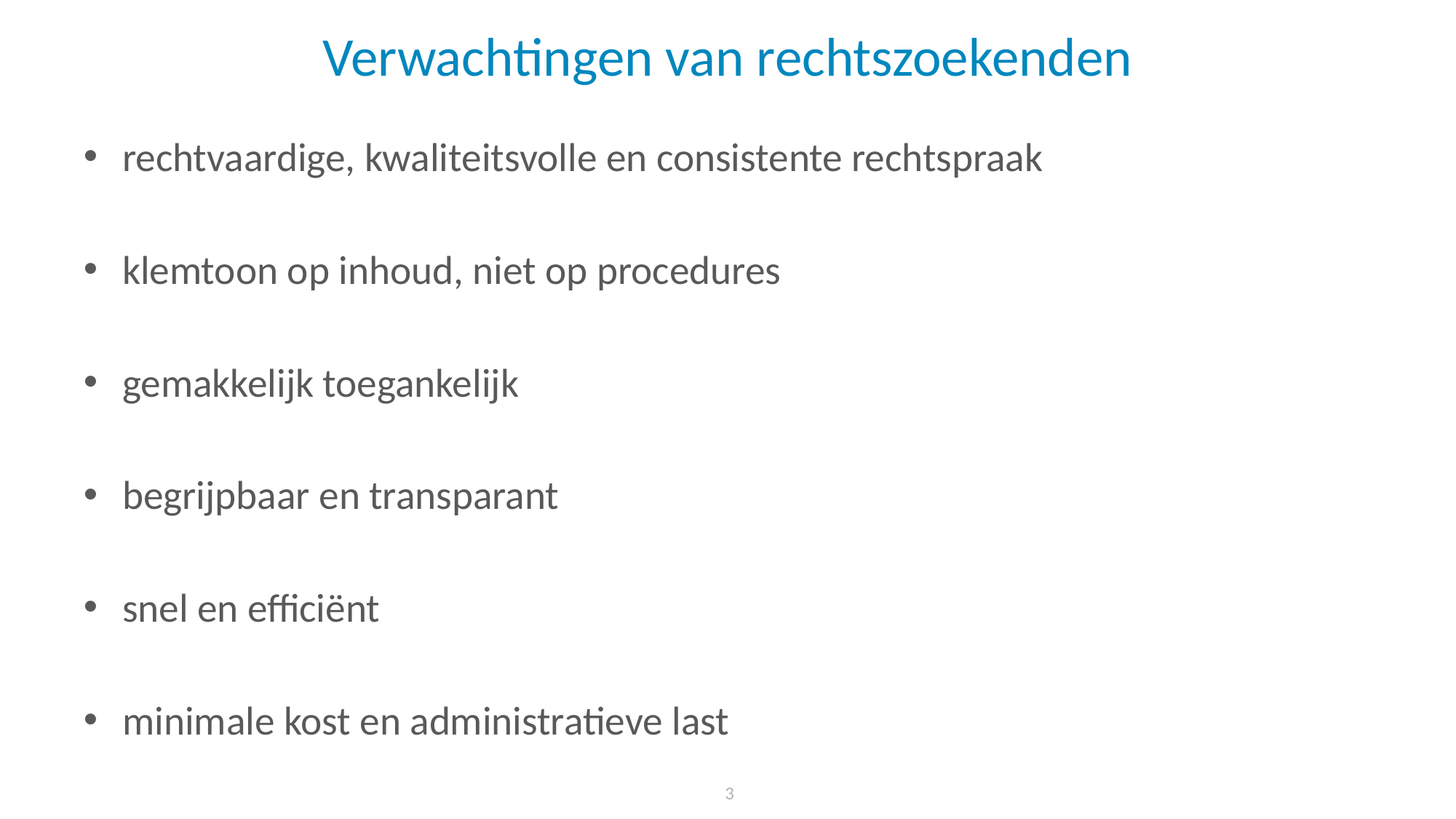

# Verwachtingen van rechtszoekenden
rechtvaardige, kwaliteitsvolle en consistente rechtspraak

klemtoon op inhoud, niet op procedures

gemakkelijk toegankelijk

begrijpbaar en transparant

snel en efficiënt

minimale kost en administratieve last
 3